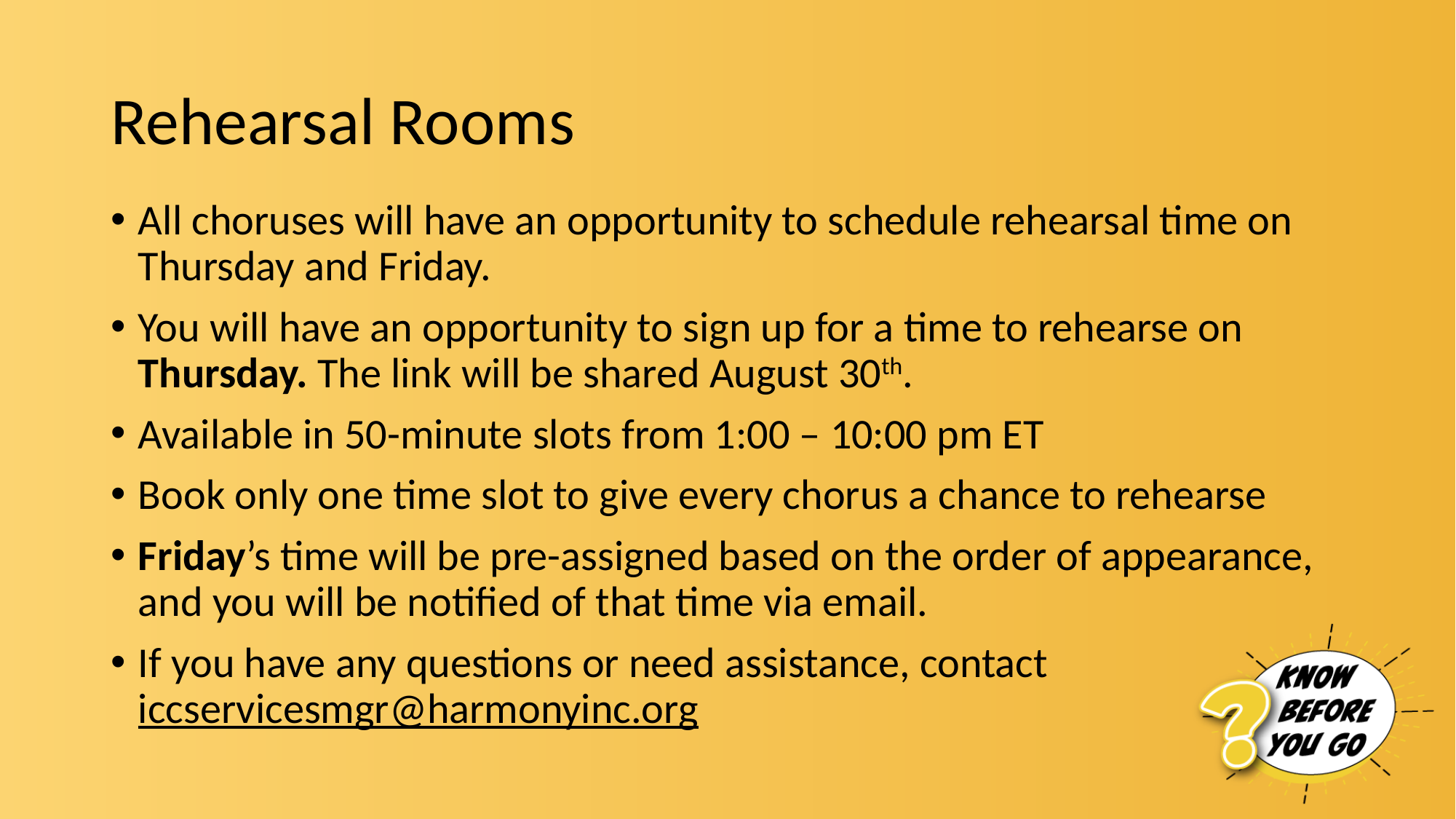

# Rehearsal Rooms
All choruses will have an opportunity to schedule rehearsal time on Thursday and Friday.
You will have an opportunity to sign up for a time to rehearse on Thursday. The link will be shared August 30th.
Available in 50-minute slots from 1:00 – 10:00 pm ET
Book only one time slot to give every chorus a chance to rehearse
Friday’s time will be pre-assigned based on the order of appearance, and you will be notified of that time via email.
If you have any questions or need assistance, contact iccservicesmgr@harmonyinc.org